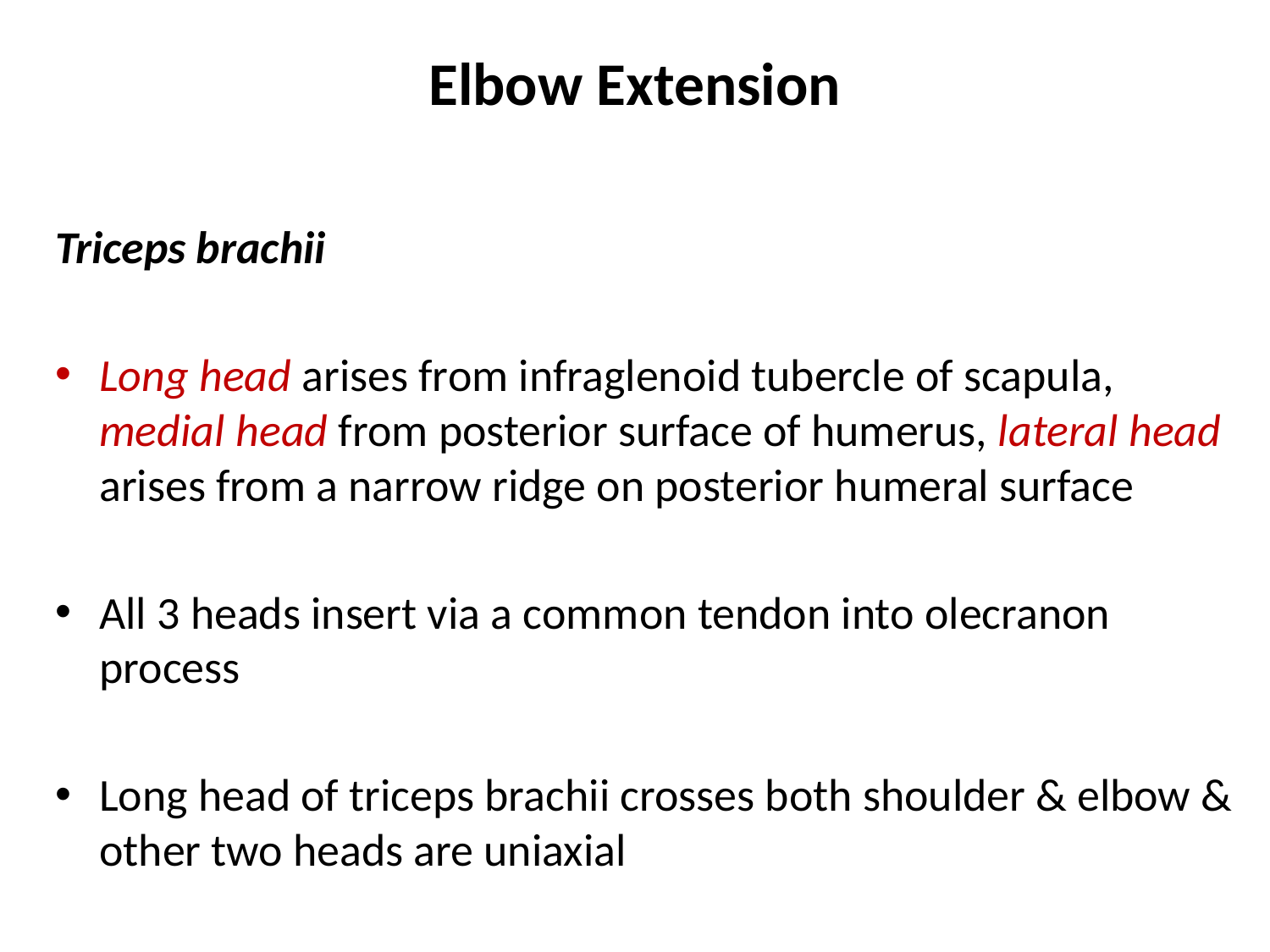

# Elbow Extension

Triceps brachii

Long head arises from infraglenoid tubercle of scapula, medial head from posterior surface of humerus, lateral head arises from a narrow ridge on posterior humeral surface

All 3 heads insert via a common tendon into olecranon process

Long head of triceps brachii crosses both shoulder & elbow & other two heads are uniaxial